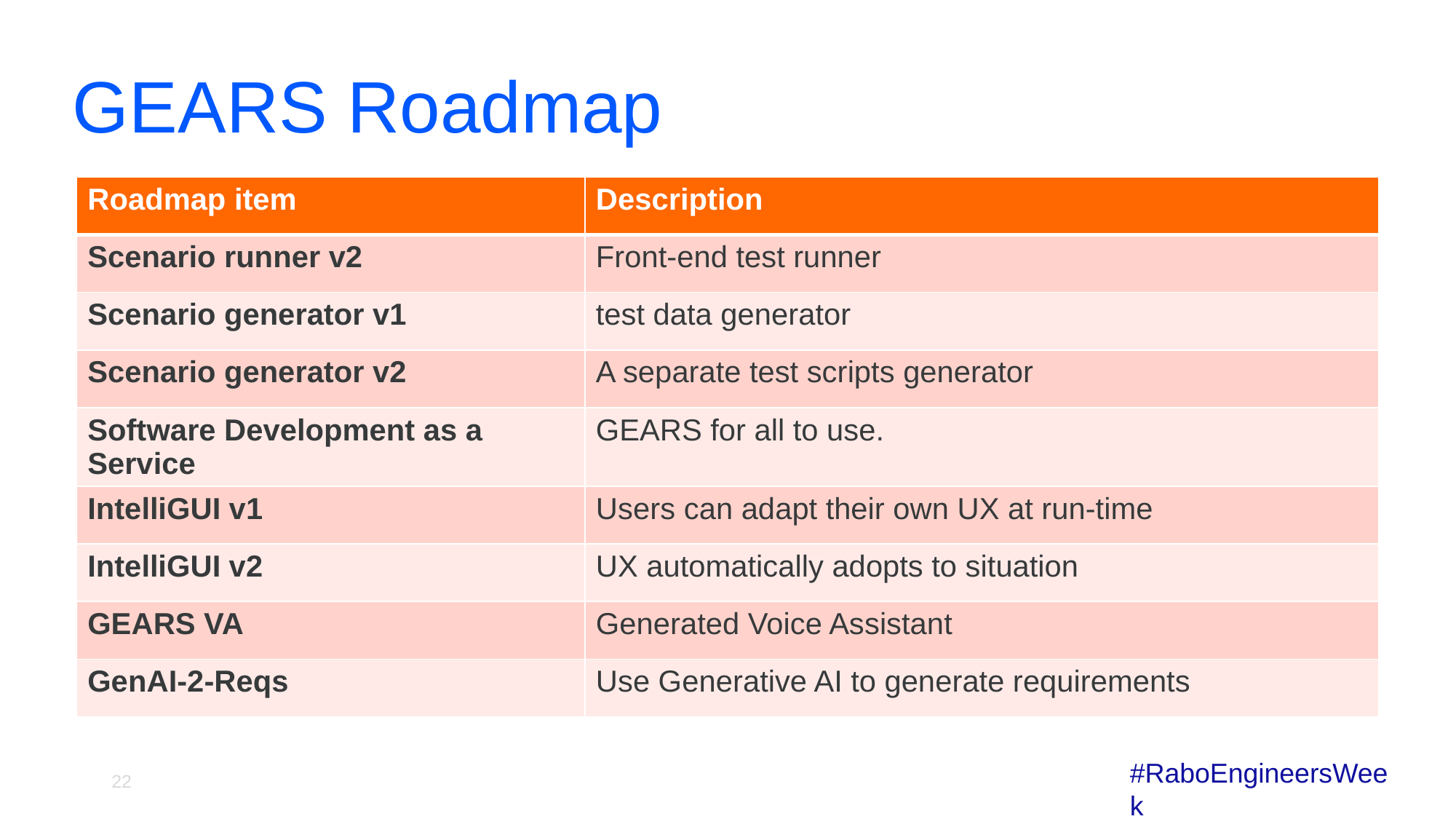

# GEARS Roadmap
| Roadmap item | Description |
| --- | --- |
| Scenario runner v2 | Front-end test runner |
| Scenario generator v1 | test data generator |
| Scenario generator v2 | A separate test scripts generator |
| Software Development as a Service | GEARS for all to use. |
| IntelliGUI v1 | Users can adapt their own UX at run-time |
| IntelliGUI v2 | UX automatically adopts to situation |
| GEARS VA | Generated Voice Assistant |
| GenAI-2-Reqs | Use Generative AI to generate requirements |
22